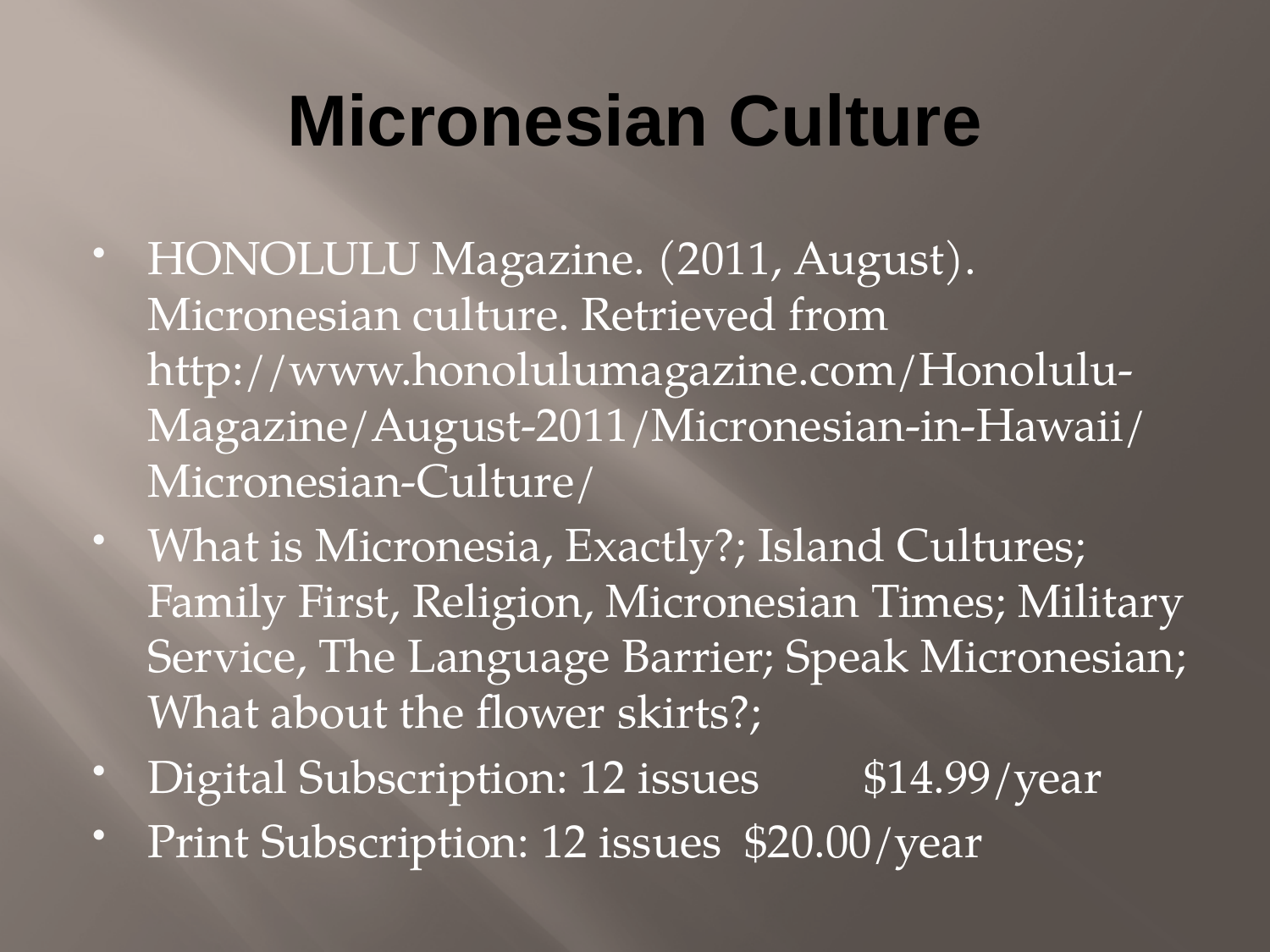

# Micronesian Culture
HONOLULU Magazine. (2011, August). Micronesian culture. Retrieved from http://www.honolulumagazine.com/Honolulu-Magazine/August-2011/Micronesian-in-Hawaii/Micronesian-Culture/
What is Micronesia, Exactly?; Island Cultures; Family First, Religion, Micronesian Times; Military Service, The Language Barrier; Speak Micronesian; What about the flower skirts?;
Digital Subscription: 12 issues	$14.99/year
Print Subscription: 12 issues	$20.00/year